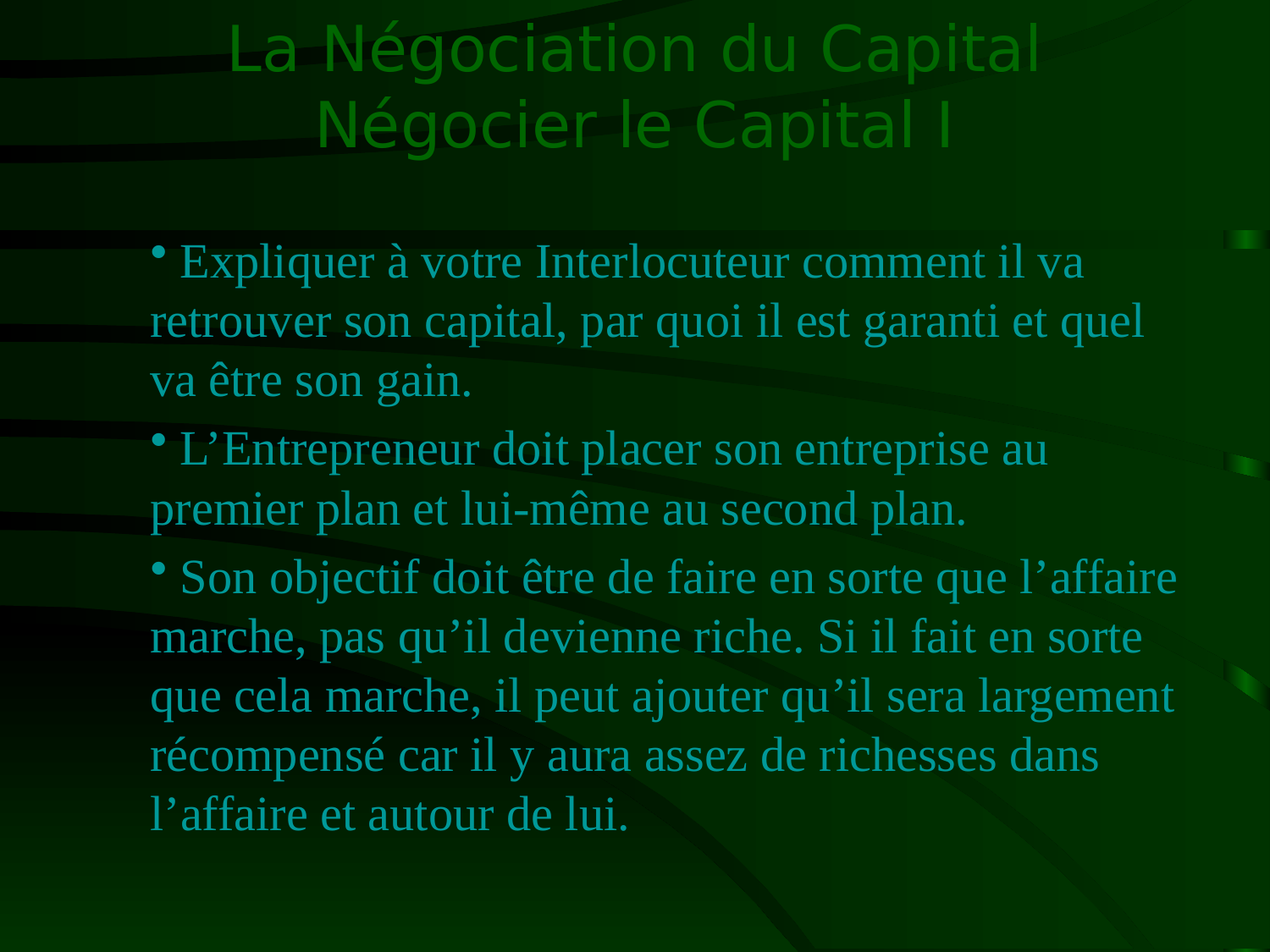

# La Négociation du Capital Négocier le Capital I
 Expliquer à votre Interlocuteur comment il va retrouver son capital, par quoi il est garanti et quel va être son gain.
 L’Entrepreneur doit placer son entreprise au premier plan et lui-même au second plan.
 Son objectif doit être de faire en sorte que l’affaire marche, pas qu’il devienne riche. Si il fait en sorte que cela marche, il peut ajouter qu’il sera largement récompensé car il y aura assez de richesses dans l’affaire et autour de lui.